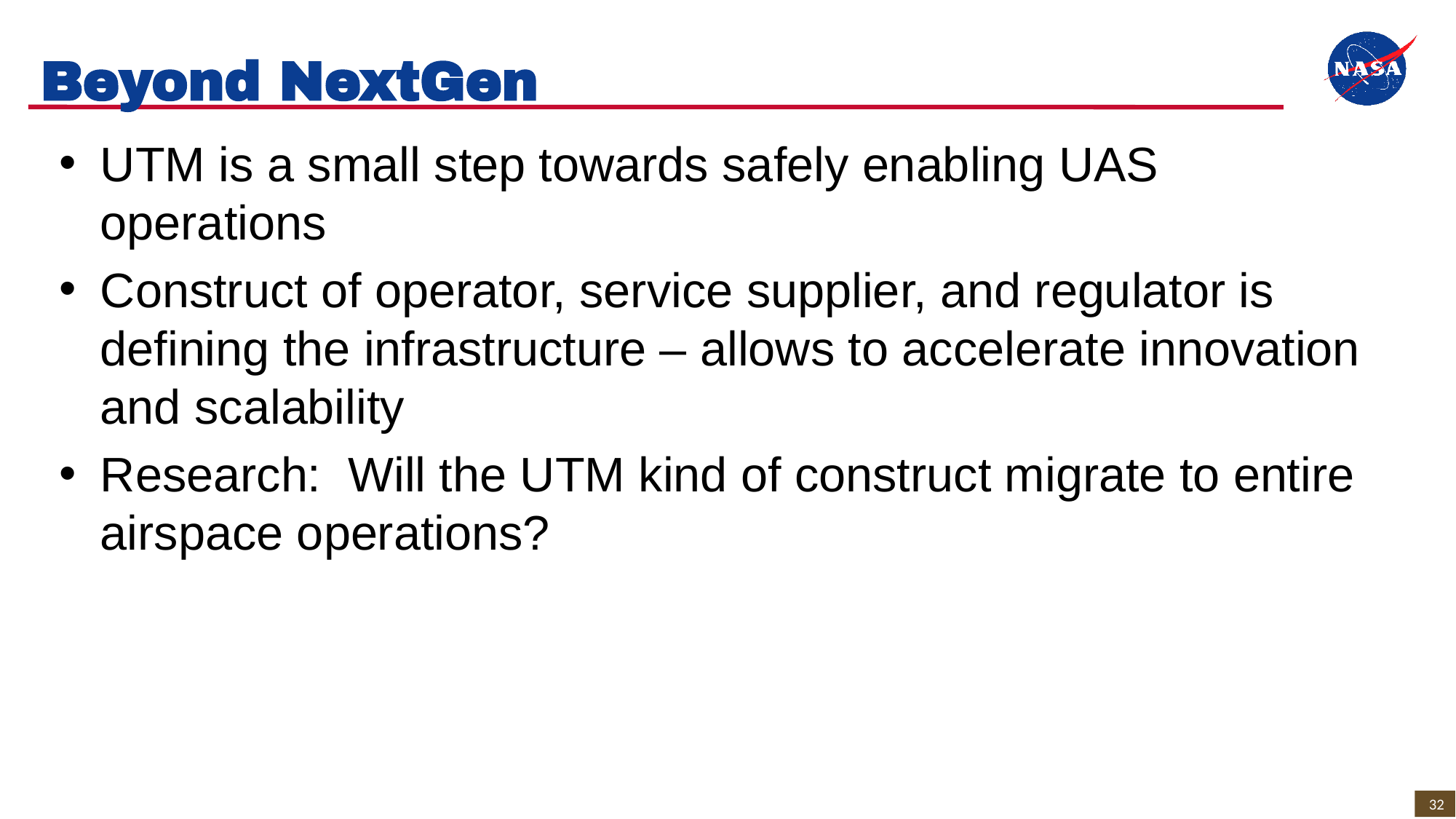

# Beyond NextGen
UTM is a small step towards safely enabling UAS operations
Construct of operator, service supplier, and regulator is defining the infrastructure – allows to accelerate innovation and scalability
Research:  Will the UTM kind of construct migrate to entire airspace operations?